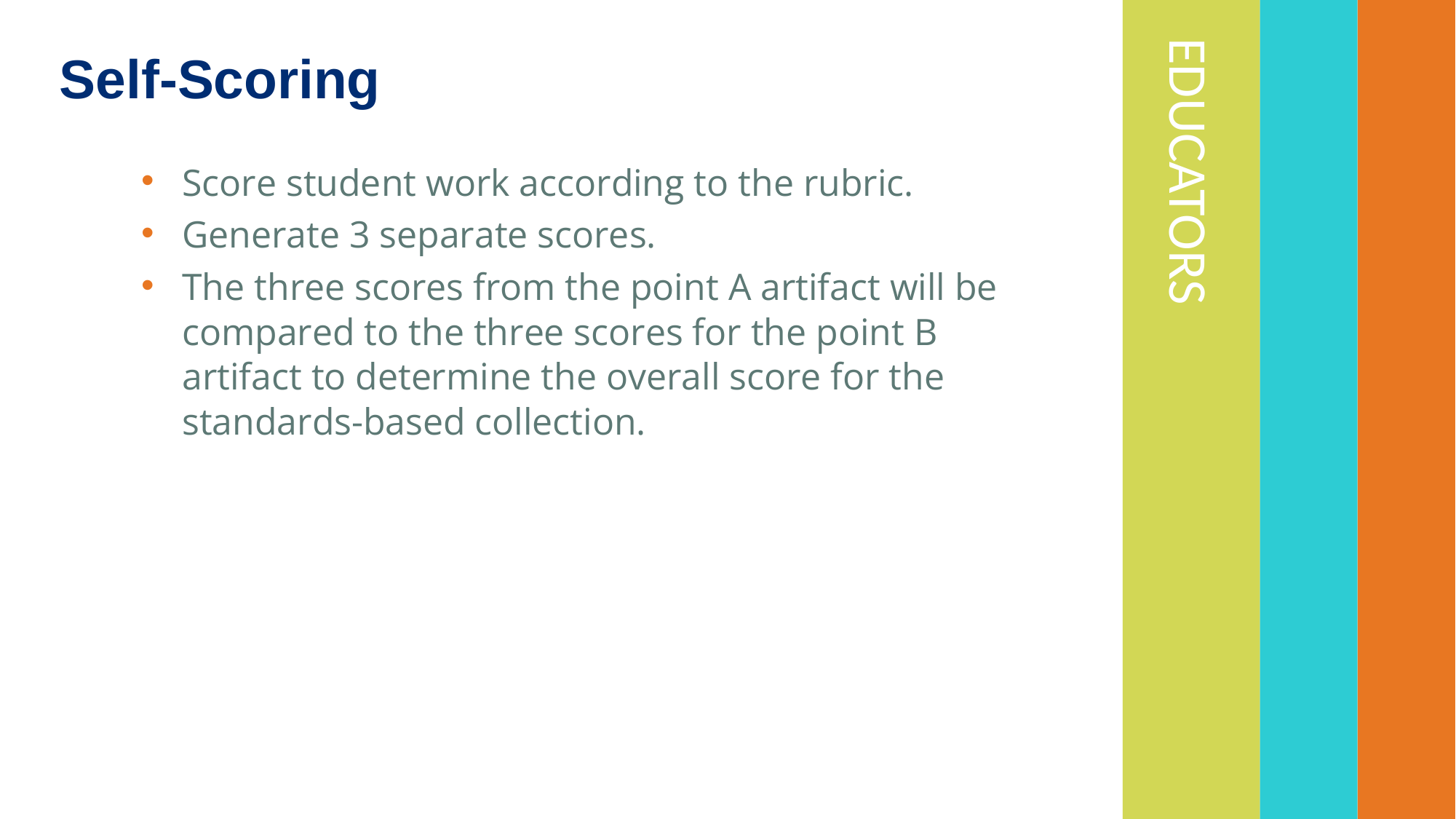

# Self-Scoring
Score student work according to the rubric.
Generate 3 separate scores.
The three scores from the point A artifact will be compared to the three scores for the point B artifact to determine the overall score for the standards-based collection.